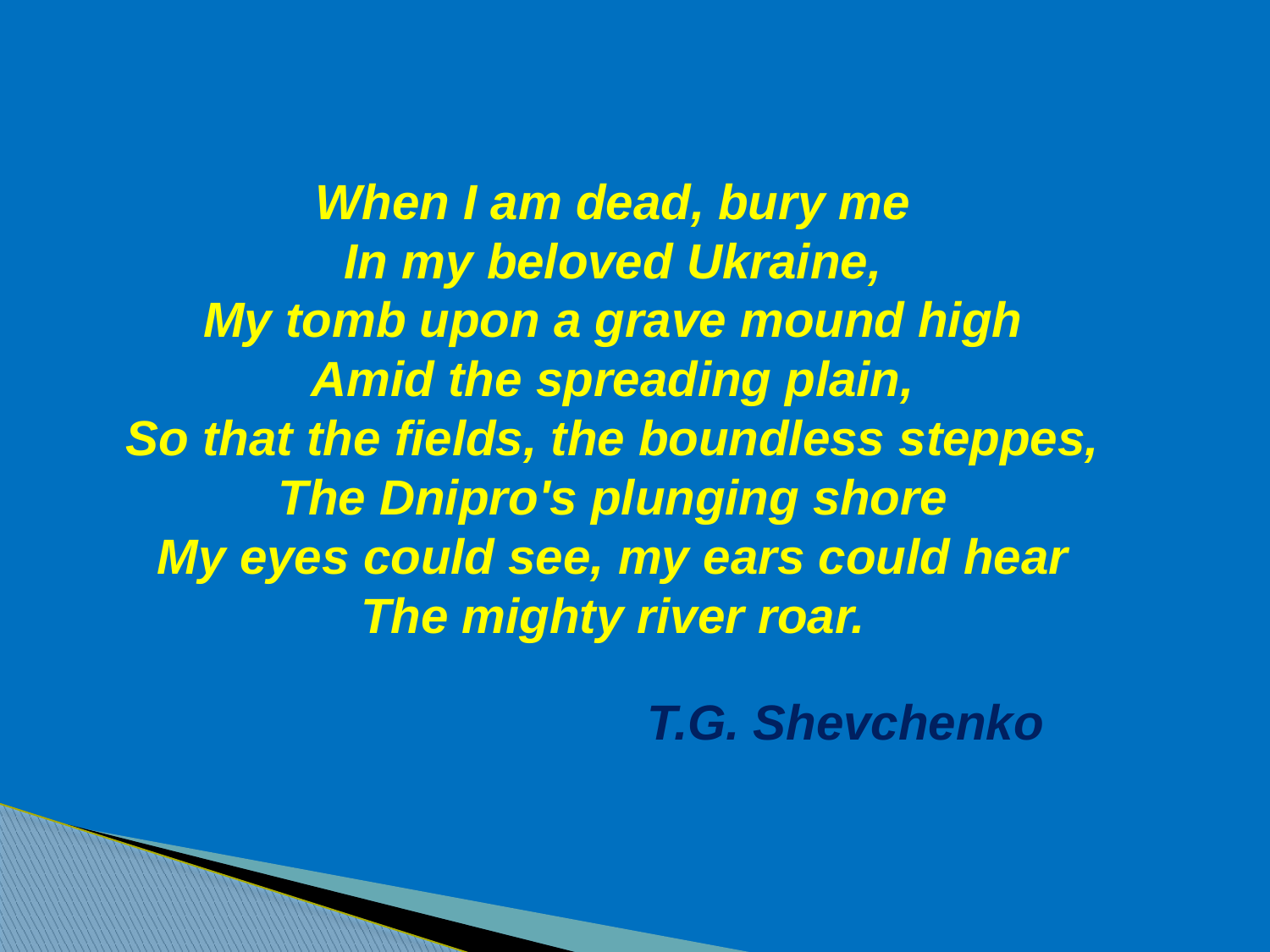

# When I am dead, bury me In my beloved Ukraine, My tomb upon a grave mound high Amid the spreading plain, So that the fields, the boundless steppes, The Dnipro's plunging shore My eyes could see, my ears could hear The mighty river roar.
T.G. Shevchenko